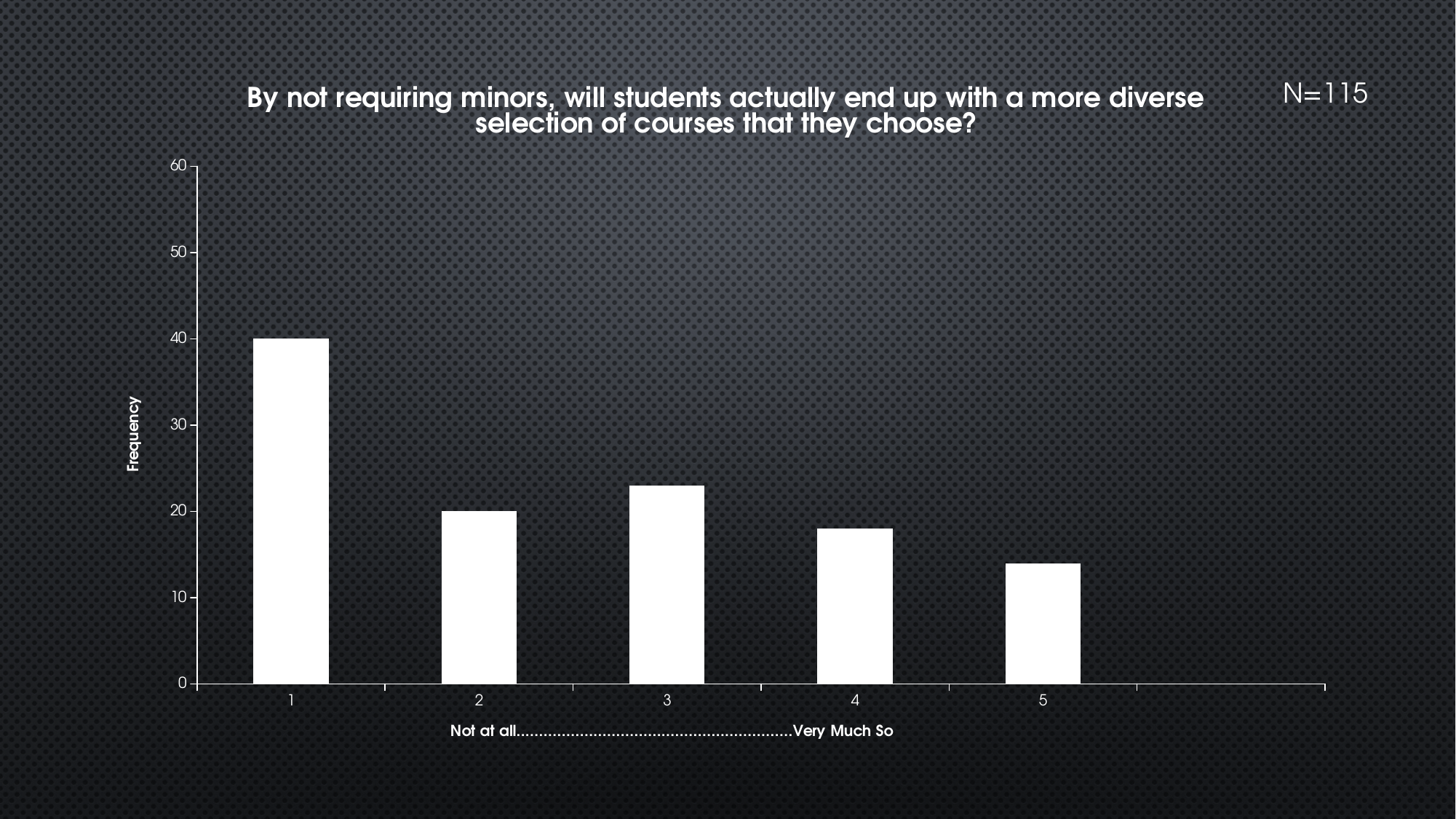

### Chart: By not requiring minors, will students actually end up with a more diverse selection of courses that they choose?

| Category |  |
|---|---|
| 1 | 40.0 |
| 2 | 20.0 |
| 3 | 23.0 |
| 4 | 18.0 |
| 5 | 14.0 |
|  | None |
N=115